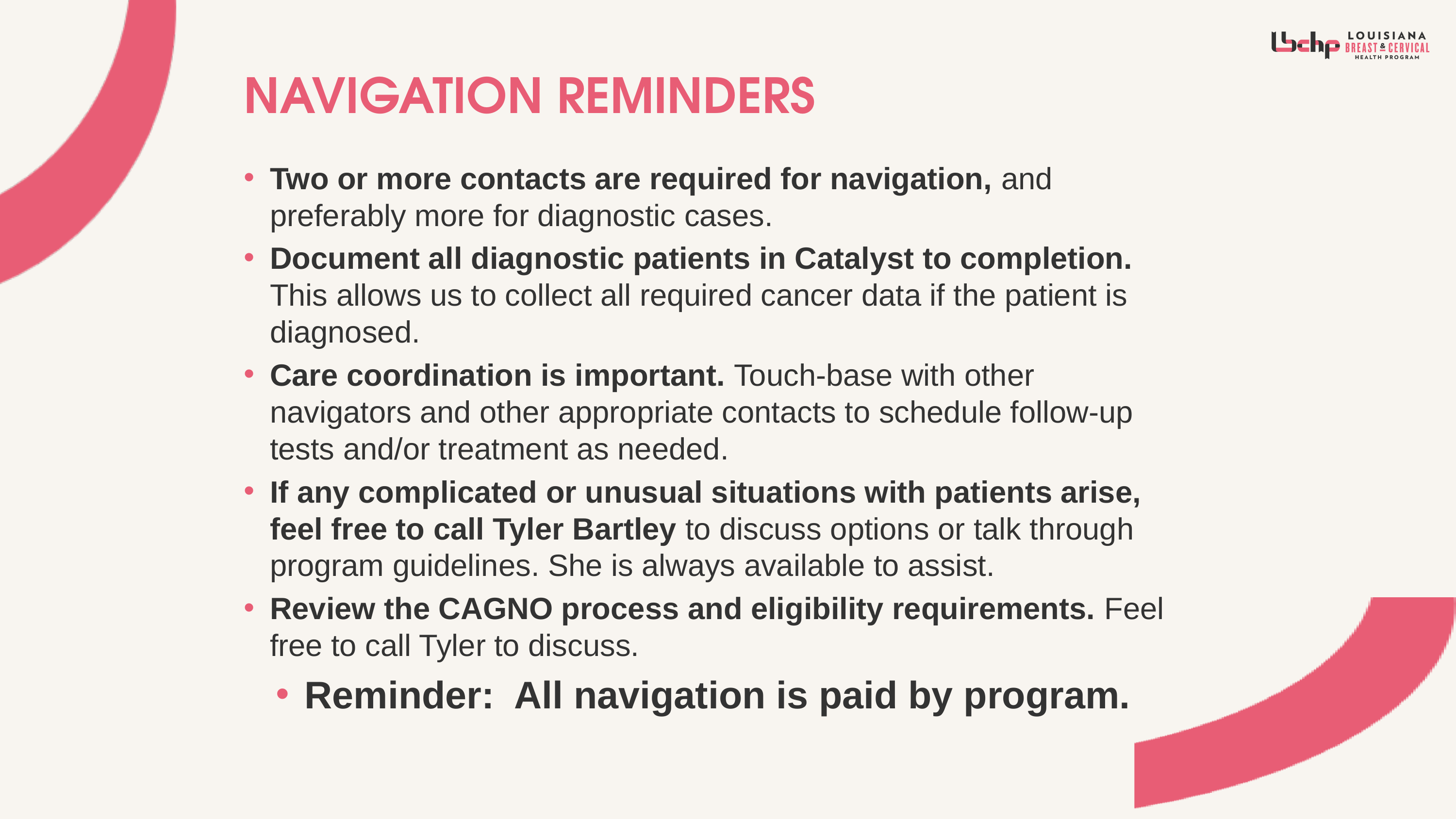

# NAVIGATION REMINDERS
Two or more contacts are required for navigation, and preferably more for diagnostic cases.
Document all diagnostic patients in Catalyst to completion. This allows us to collect all required cancer data if the patient is diagnosed.
Care coordination is important. Touch-base with other navigators and other appropriate contacts to schedule follow-up tests and/or treatment as needed.
If any complicated or unusual situations with patients arise, feel free to call Tyler Bartley to discuss options or talk through program guidelines. She is always available to assist.
Review the CAGNO process and eligibility requirements. Feel free to call Tyler to discuss.
Reminder:  All navigation is paid by program.